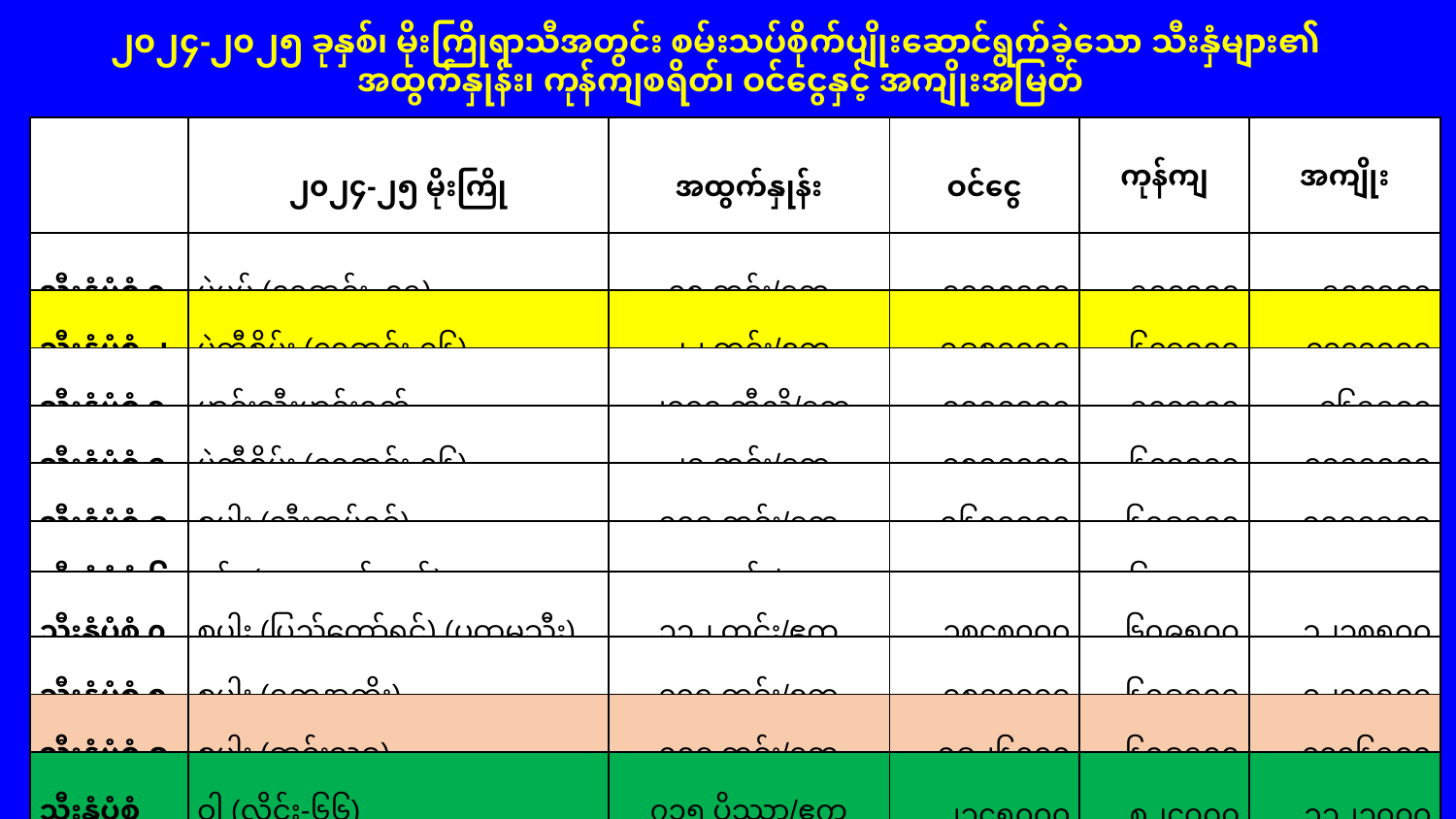

၂၀၂၄-၂၀၂၅ ခုနှစ်၊ မိုးကြိုရာသီအတွင်း စမ်းသပ်စိုက်ပျိုးဆောင်ရွက်ခဲ့သော သီးနှံများ၏
အထွက်နှုန်း၊ ကုန်ကျစရိတ်၊ ဝင်ငွေနှင့် အကျိုးအမြတ်
|  | ၂၀၂၄-၂၅ မိုးကြို | အထွက်နှုန်း | ဝင်ငွေ | ကုန်ကျ စရိတ် | အကျိုး အမြတ် |
| --- | --- | --- | --- | --- | --- |
| သီးနှံပုံစံ ၁ | ပဲပုပ် (ရေဆင်း -၁၅) | ၁၈ တင်း/ဧက | ၁၀၀၈၀၀၀ | ၅၀၄၀၀၀ | ၅၀၄၀၀၀ |
| သီးနှံပုံစံ ၂ | ပဲတီစိမ်း (ရေဆင်း-၁၆) | ၂၂ တင်း/ဧက | ၁၉၈၀၀၀၀ | ၆၄၇၀၀၀ | ၁၃၃၃၀၀၀ |
| သီးနှံပုံစံ ၃ | ဟင်းသီးဟင်းရွက် | ၂၀၀၀ ကီလို/ဧက | ၁၀၀၀၀၀၀ | ၅၃၄၅၀၀ | ၄၆၅၅၀၀ |
| သီးနှံပုံစံ ၄ | ပဲတီစိမ်း (ရေဆင်း-၁၆) | ၂၀ တင်း/ဧက | ၁၈၀၀၀၀၀ | ၆၄၇၀၀၀ | ၁၁၅၃၀၀၀ |
| သီးနှံပုံစံ ၅ | စပါး (သီးထပ်ရင်) | ၁၀၅ တင်း/ဧက | ၁၆၈၀၀၀၀ | ၆၀၉၅၀၀ | ၁၀၇၀၅၀၀ |
| သီးနှံပုံစံ ၆ | နှမ်း (မကွေးနှမ်းနက်) | ၂၁ တင်း/ဧက | ၁၇၈၅၀၀၀ | ၆၄၁၇၅၀ | ၁၁၄၃၂၅၀ |
| သီးနှံပုံစံ ၇ | စပါး (ပြည်တော်ရင်) (ပထမသီး) | ၁၁၂ တင်း/ဧက | ၁၈၄၈၀၀၀ | ၆၀၉၅၀၀ | ၁၂၃၈၅၀၀ |
| သီးနှံပုံစံ ၈ | စပါး (ရတနာတိုး) | ၁၁၅ တင်း/ဧက | ၁၈၄၀၀၀၀ | ၆၀၉၅၀၀ | ၁၂၃၀၅၀၀ |
| သီးနှံပုံစံ ၉ | စပါး (ဆင်းသုခ) | ၁၀၇ တင်း/ဧက | ၁၉၂၆၀၀၀ | ၆၀၉၅၀၀ | ၁၃၁၆၅၀၀ |
| သီးနှံပုံစံ ၁၀ | ဝါ (လိုင်း-၆၆) | ၇၁၅ ပိဿာ/ဧက | ၂၁၄၅၀၀၀ | ၈၂၄၀၀၀ | ၁၃၂၁၀၀၀ |
39